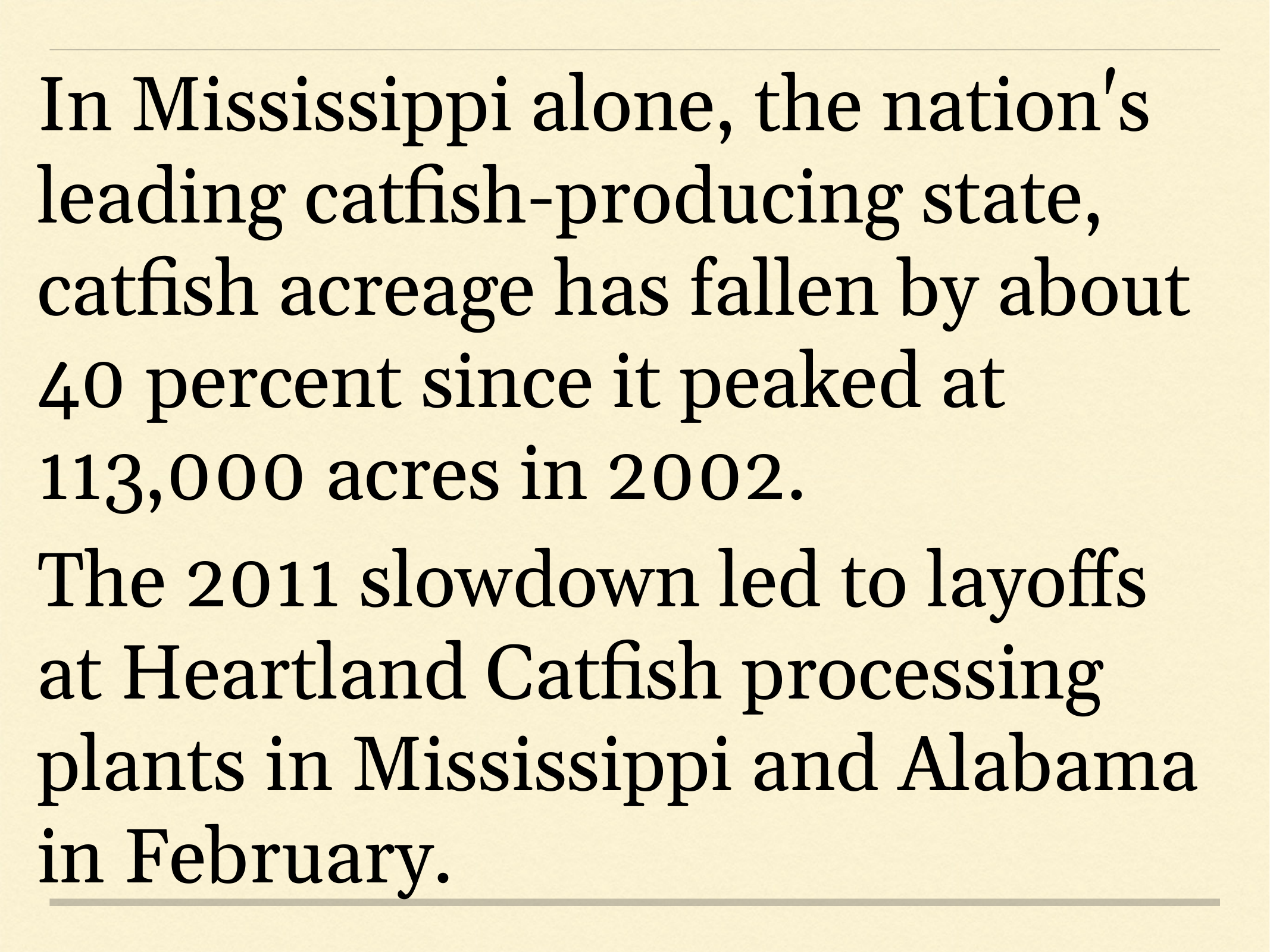

In Mississippi alone, the nation's leading catfish-producing state, catfish acreage has fallen by about 40 percent since it peaked at 113,000 acres in 2002.
The 2011 slowdown led to layoffs at Heartland Catfish processing plants in Mississippi and Alabama in February.